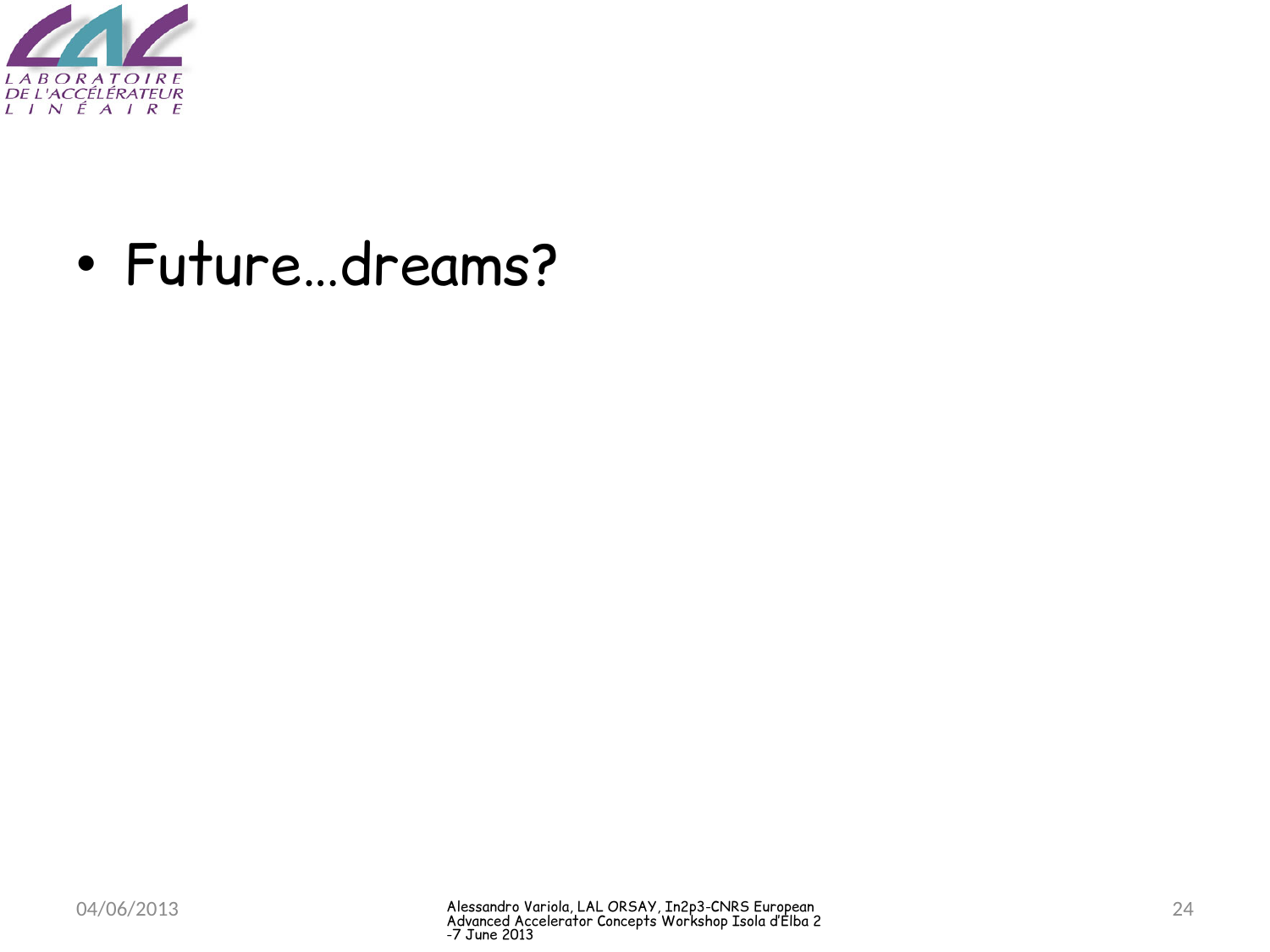

#
Future…dreams?
04/06/2013
Alessandro Variola, LAL ORSAY, In2p3-CNRS European Advanced Accelerator Concepts Workshop Isola d’Elba 2-7 June 2013
24